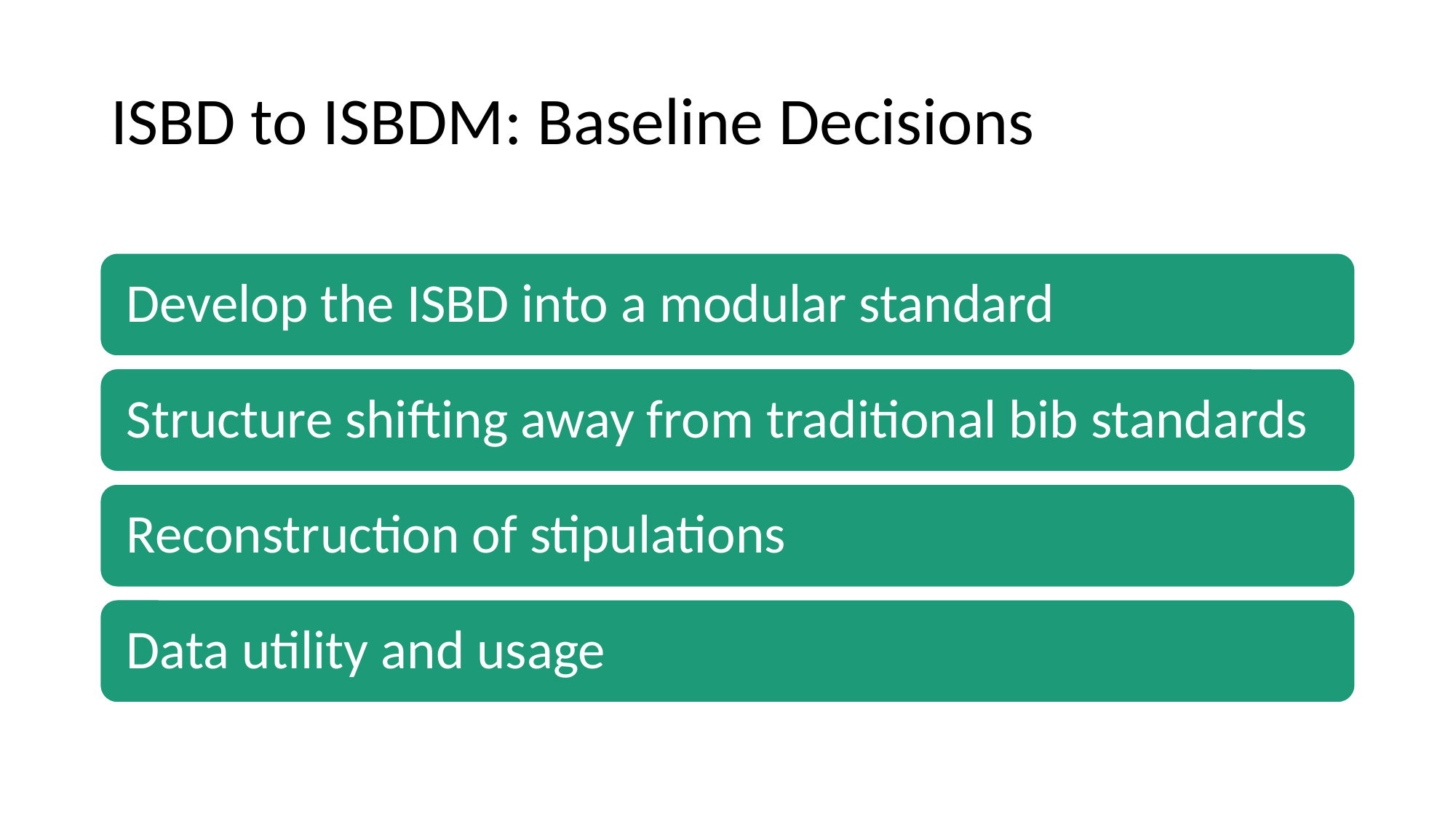

# ISBD to ISBDM: Baseline Decisions
Develop the ISBD into a modular standard
Structure shifting away from traditional bib standards
Reconstruction of stipulations
Data utility and usage